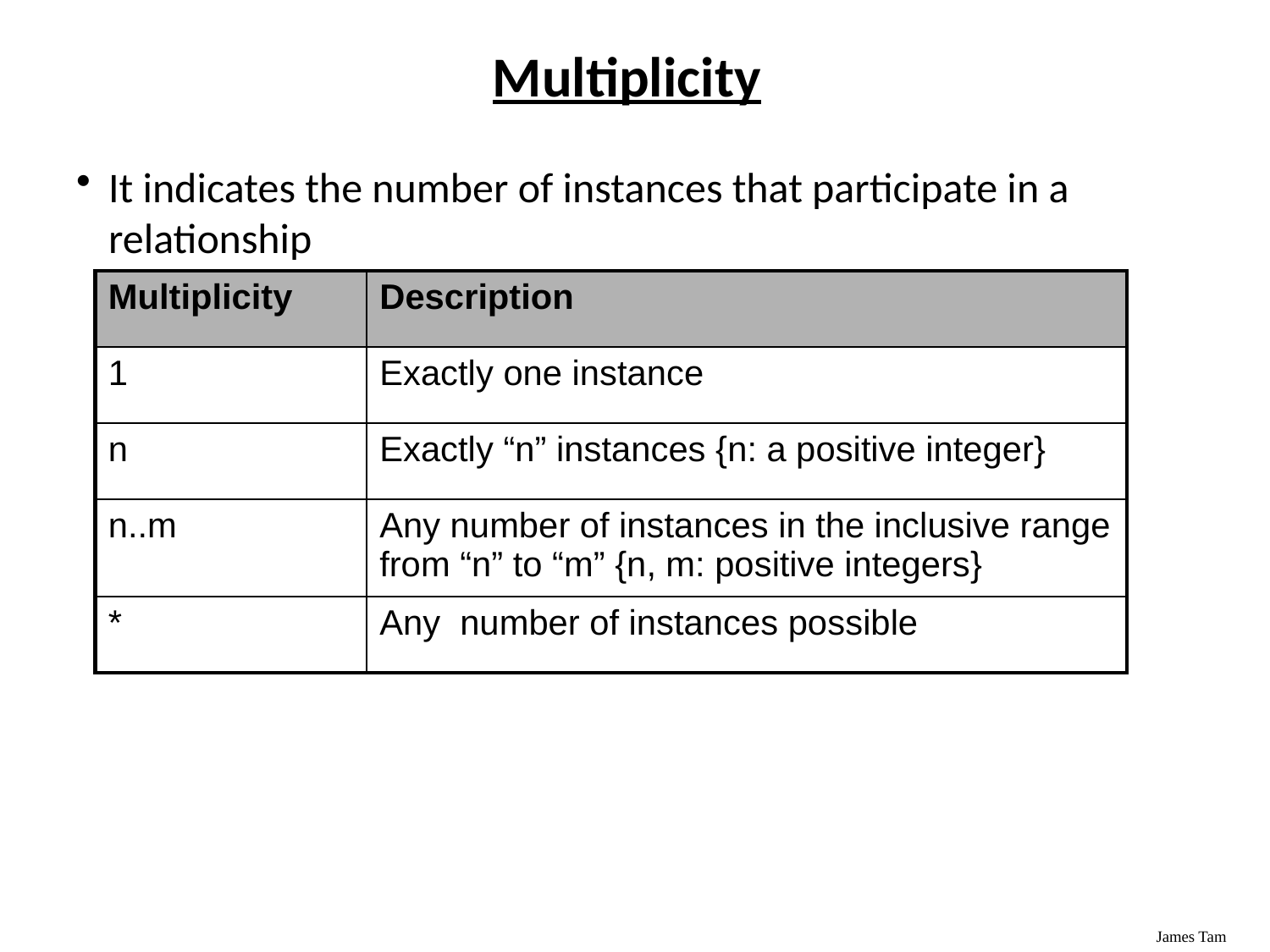

# Multiplicity
It indicates the number of instances that participate in a relationship

| Multiplicity | Description |
| --- | --- |
| 1 | Exactly one instance |
| n | Exactly “n” instances {n: a positive integer} |
| n..m | Any number of instances in the inclusive range from “n” to “m” {n, m: positive integers} |
| \* | Any number of instances possible |